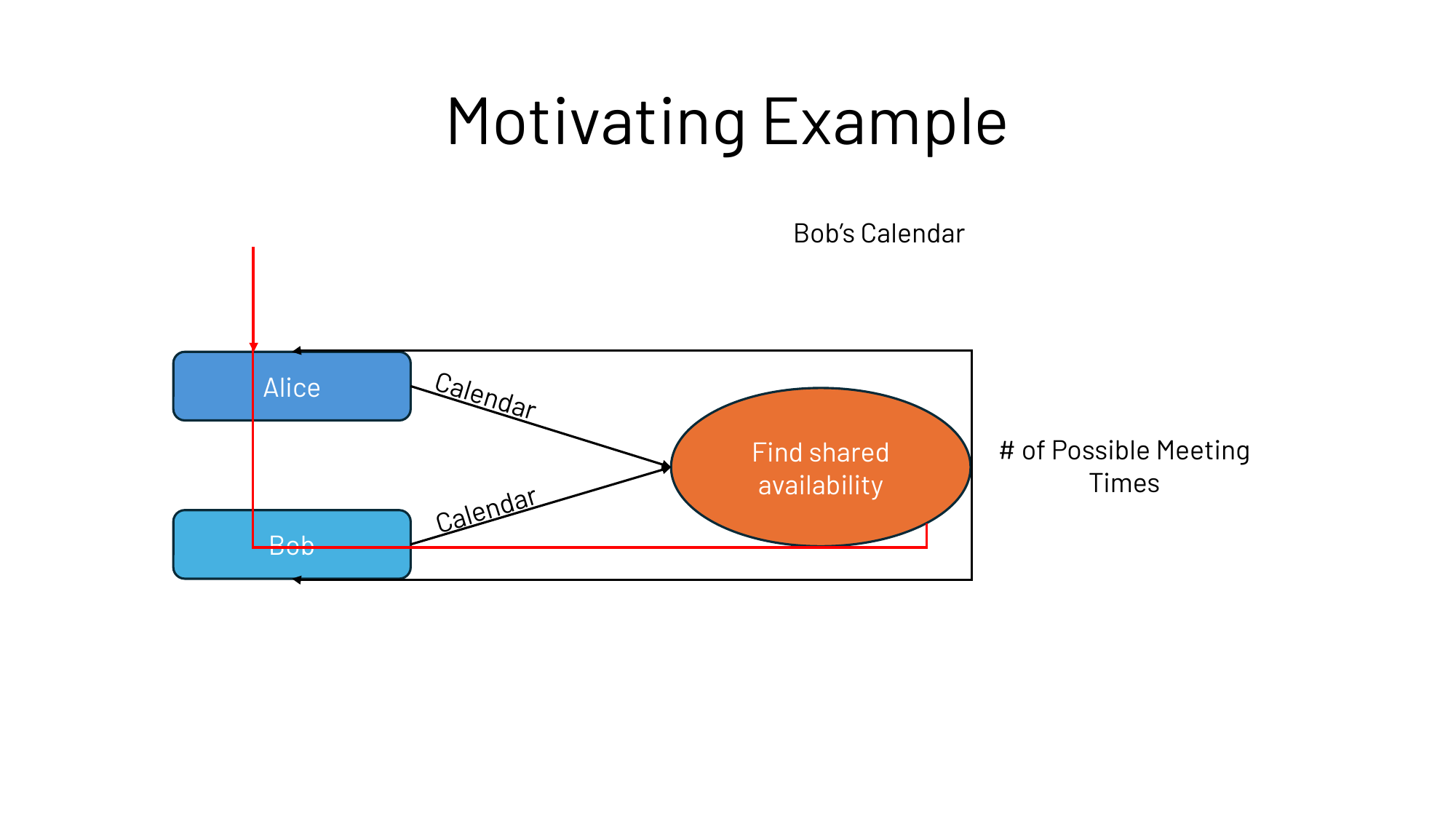

# Motivating Example
Bob’s Calendar
Alice
Calendar
Find shared availability
# of Possible Meeting Times
Calendar
Bob